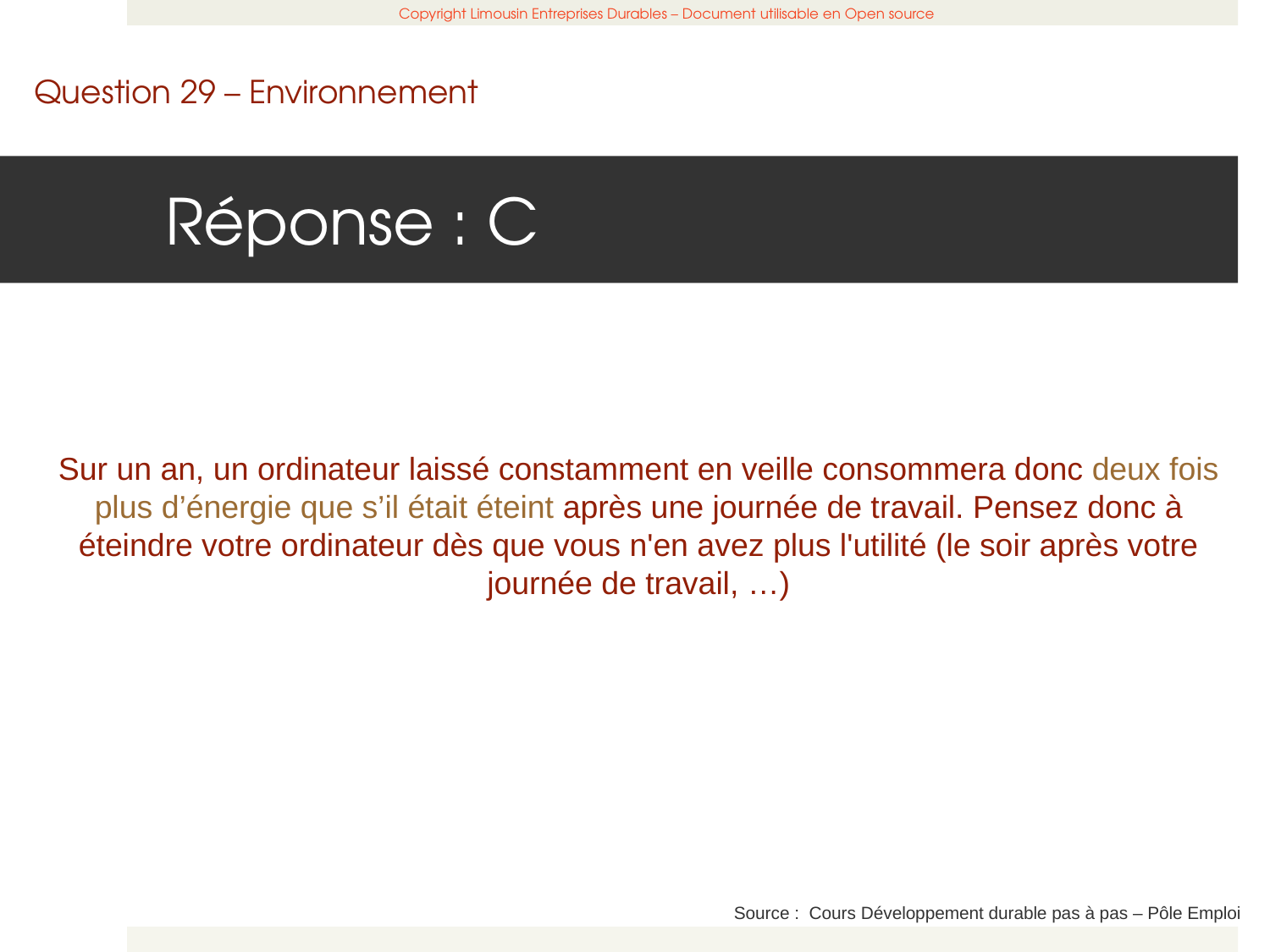

Réponse : C
 Copyright Limousin Entreprises Durables – Document utilisable en Open source
Question 29 – Environnement
Sur un an, un ordinateur laissé constamment en veille consommera donc deux fois plus d’énergie que s’il était éteint après une journée de travail. Pensez donc à éteindre votre ordinateur dès que vous n'en avez plus l'utilité (le soir après votre journée de travail, …)
Source :  Cours Développement durable pas à pas – Pôle Emploi